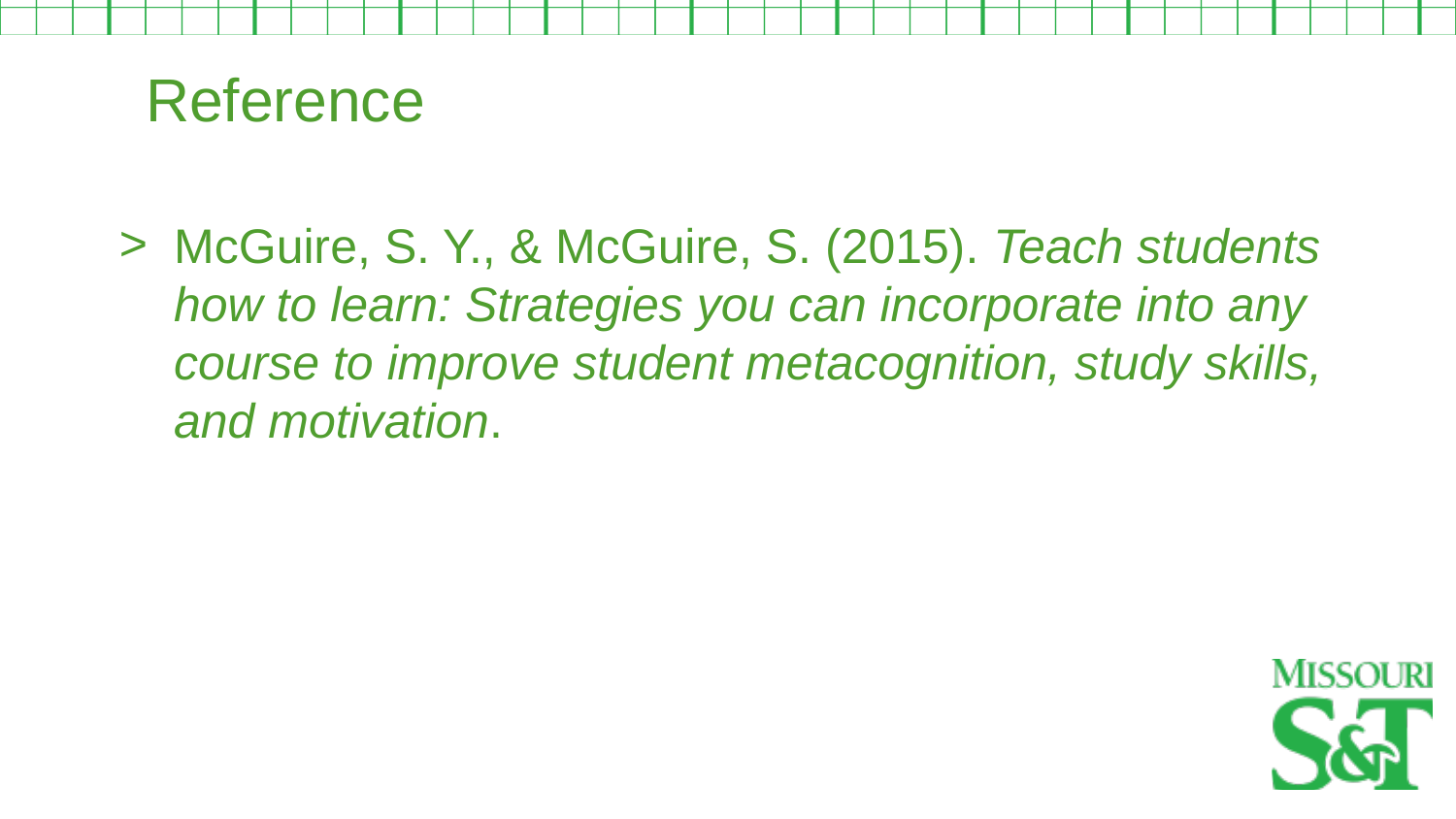

Reference
McGuire, S. Y., & McGuire, S. (2015). Teach students how to learn: Strategies you can incorporate into any course to improve student metacognition, study skills, and motivation.